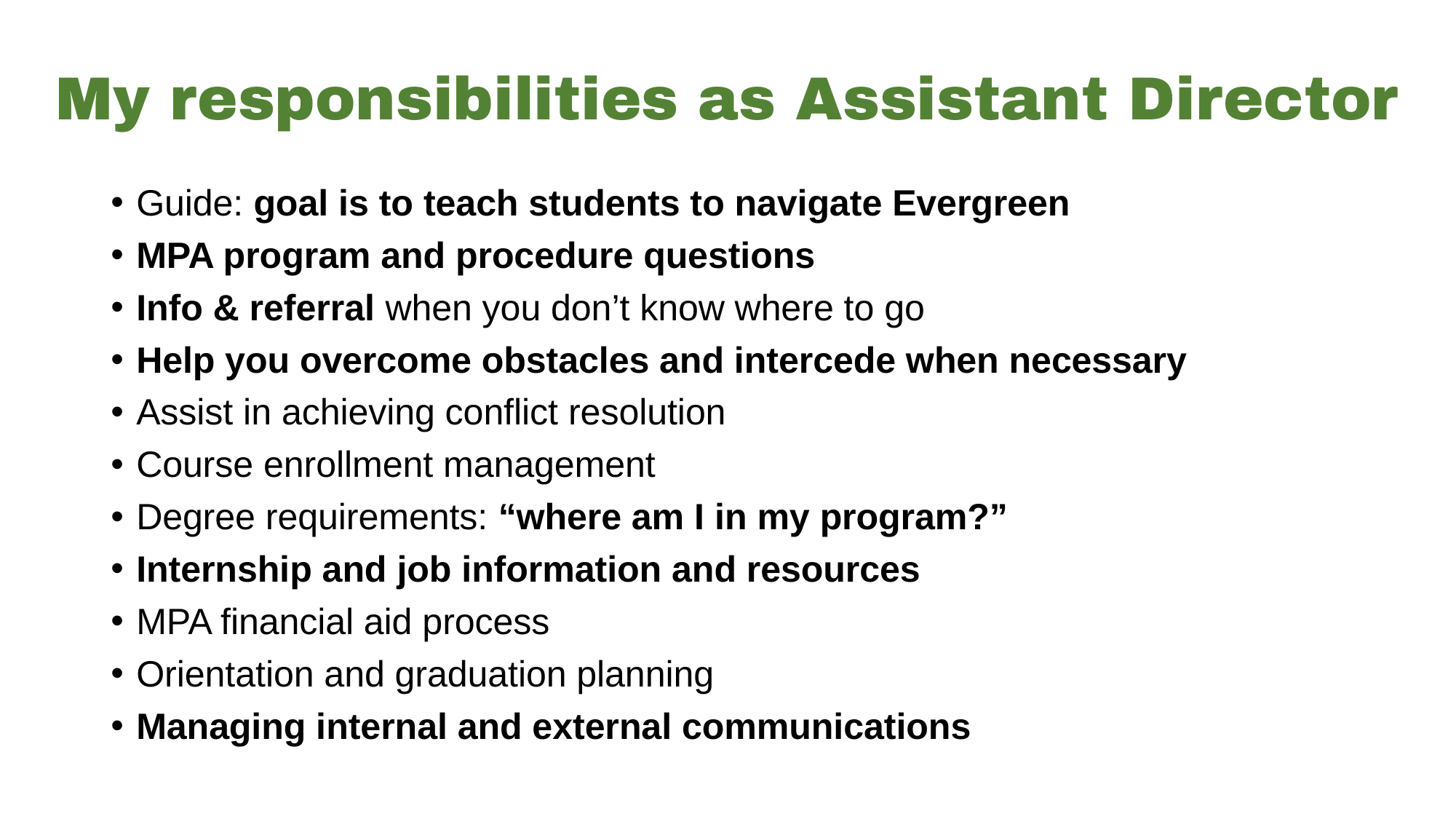

# My responsibilities as Assistant Director
Guide: goal is to teach students to navigate Evergreen
MPA program and procedure questions
Info & referral when you don’t know where to go
Help you overcome obstacles and intercede when necessary
Assist in achieving conflict resolution
Course enrollment management
Degree requirements: “where am I in my program?”
Internship and job information and resources
MPA financial aid process
Orientation and graduation planning
Managing internal and external communications